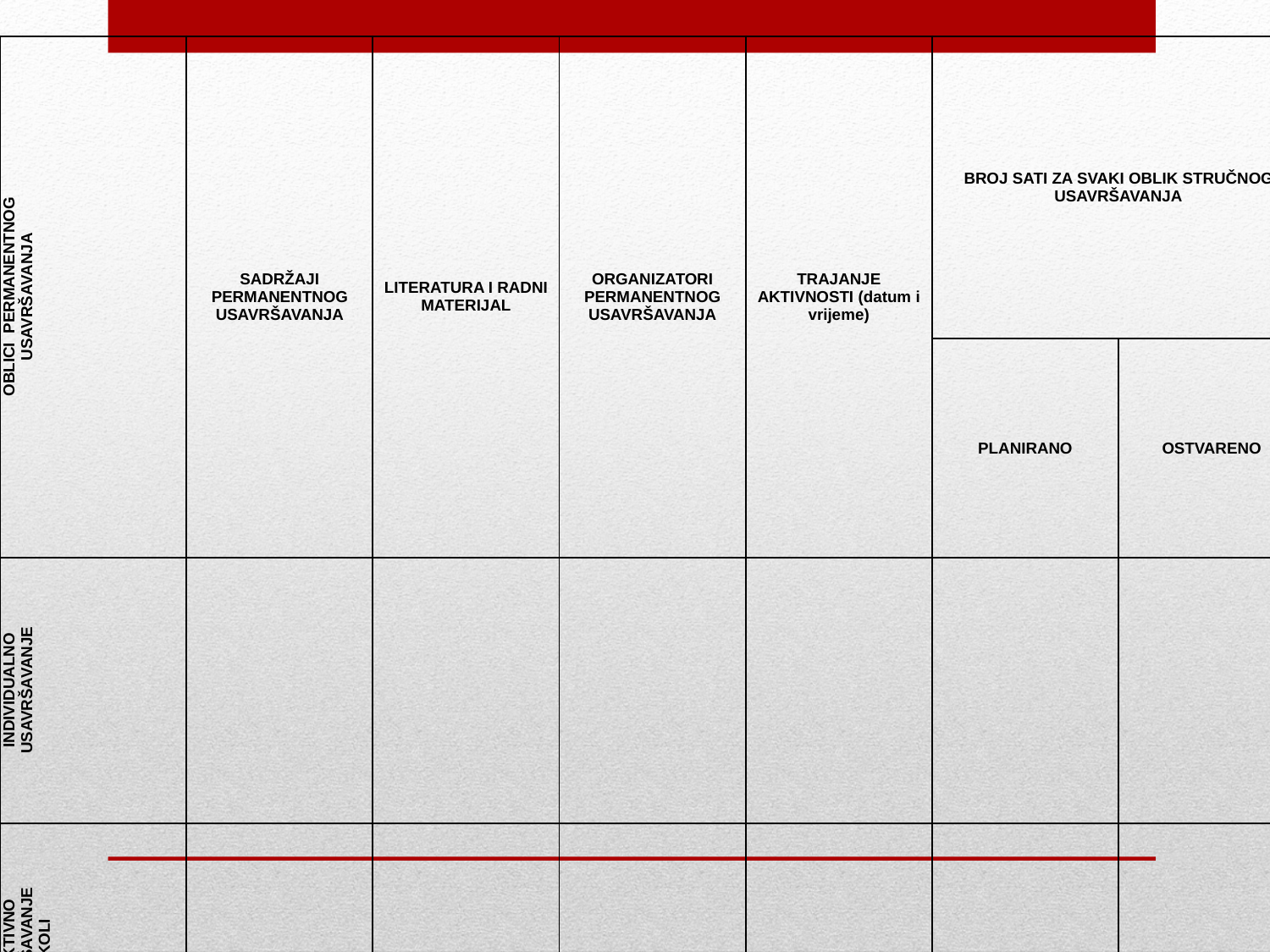

| OBLICI PERMANENTNOG USAVRŠAVANJA | SADRŽAJI PERMANENTNOG USAVRŠAVANJA | LITERATURA I RADNI MATERIJAL | ORGANIZATORI PERMANENTNOG USAVRŠAVANJA | TRAJANJE AKTIVNOSTI (datum i vrijeme) | BROJ SATI ZA SVAKI OBLIK STRUČNOG USAVRŠAVANJA |  |
| --- | --- | --- | --- | --- | --- | --- |
|  |  |  |  |  | PLANIRANO | OSTVARENO |
| INDIVIDUALNO USAVRŠAVANJE |  |  |  |  |  |  |
| KOLEKTIVNO USAVRŠAVANJE U ŠKOLI |  |  |  |  |  |  |
| KOLEKTIVNO USAVRŠAVANJE IZVAN ŠKOLE |  |  |  |  |  |  |